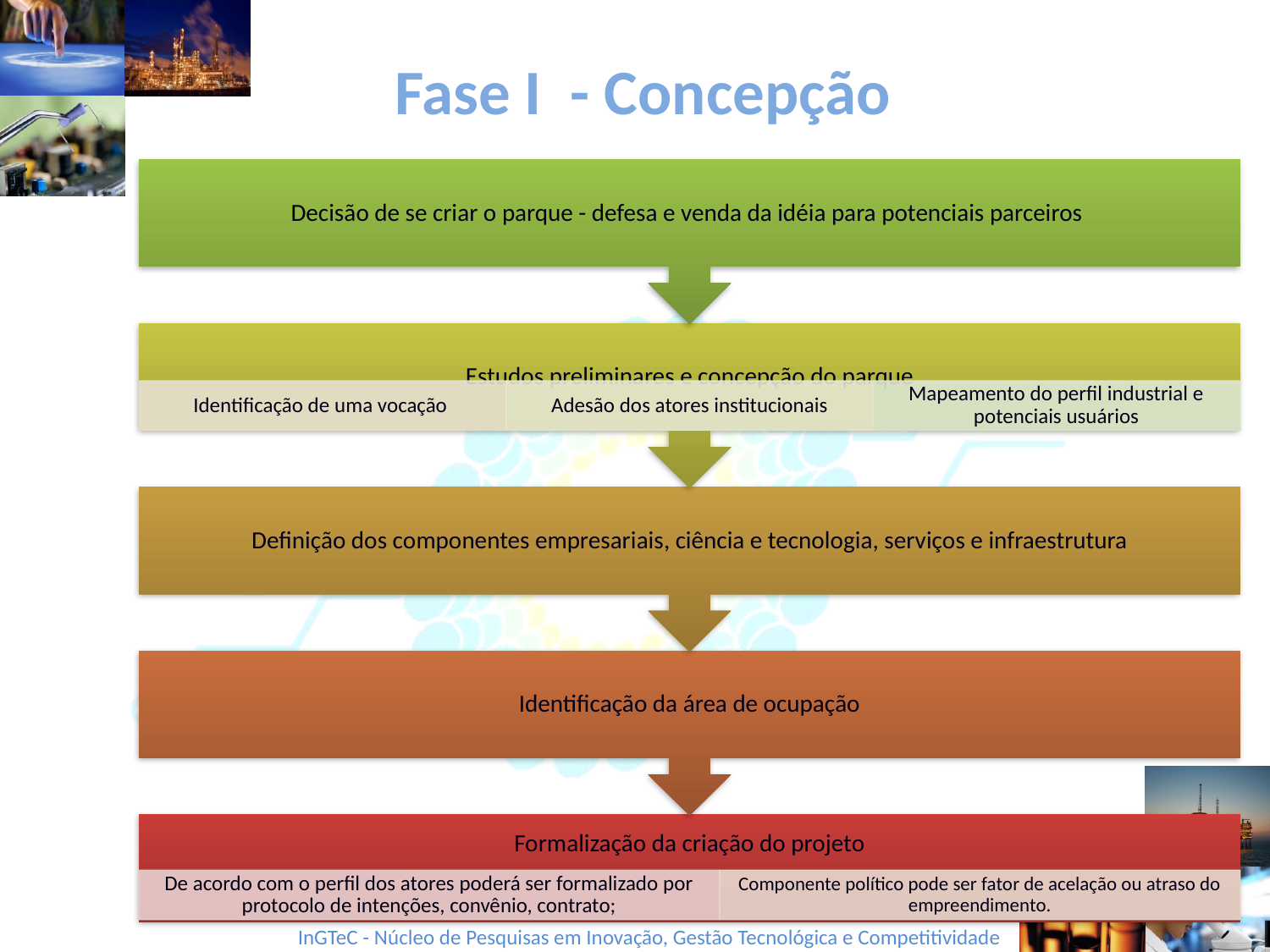

# Fase I  - Concepção
Formalização da criação do projeto
De acordo com o perfil dos atores poderá ser formalizado por protocolo de intenções, convênio, contrato;
Componente político pode ser fator de acelação ou atraso do empreendimento.
Identificação da área de ocupação
Definição dos componentes empresariais, ciência e tecnologia, serviços e infraestrutura
Estudos preliminares e concepção do parque
Identificação de uma vocação
Adesão dos atores institucionais
Mapeamento do perfil industrial e potenciais usuários
Decisão de se criar o parque - defesa e venda da idéia para potenciais parceiros